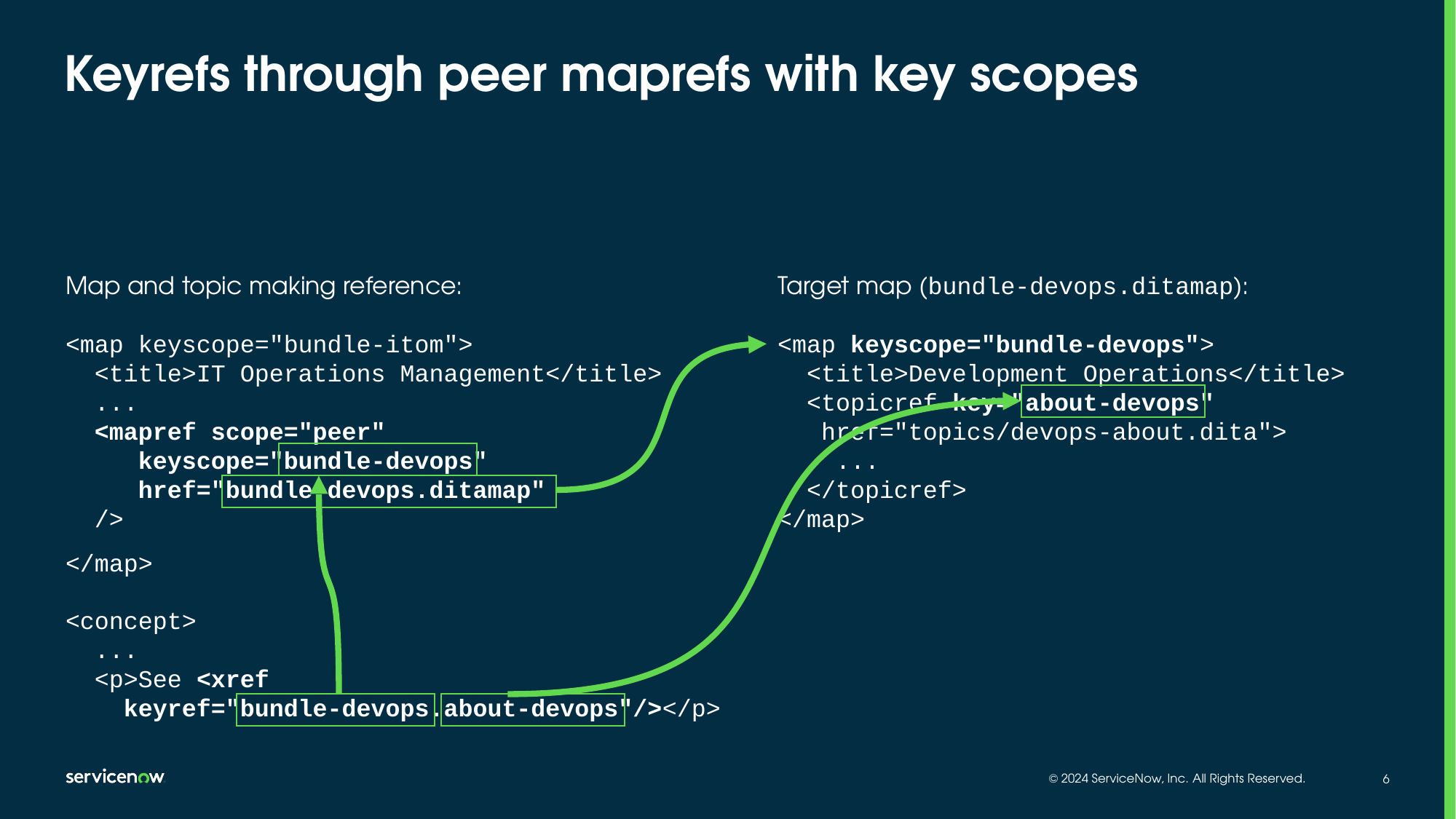

# Keyrefs through peer maprefs with key scopes

Target map (bundle-devops.ditamap):
<map keyscope="bundle-devops">
  <title>Development Operations</title>
  <topicref key="about-devops"
   href="topics/devops-about.dita">
    ...
  </topicref>
</map>
Map and topic making reference:
<map keyscope="bundle-itom">
  <title>IT Operations Management</title>
  ...
  <mapref scope="peer"
     keyscope="bundle-devops"
     href="bundle-devops.ditamap"
  />
</map>
<concept>
  ...
  <p>See <xref
    keyref="bundle-devops.about-devops"/></p>